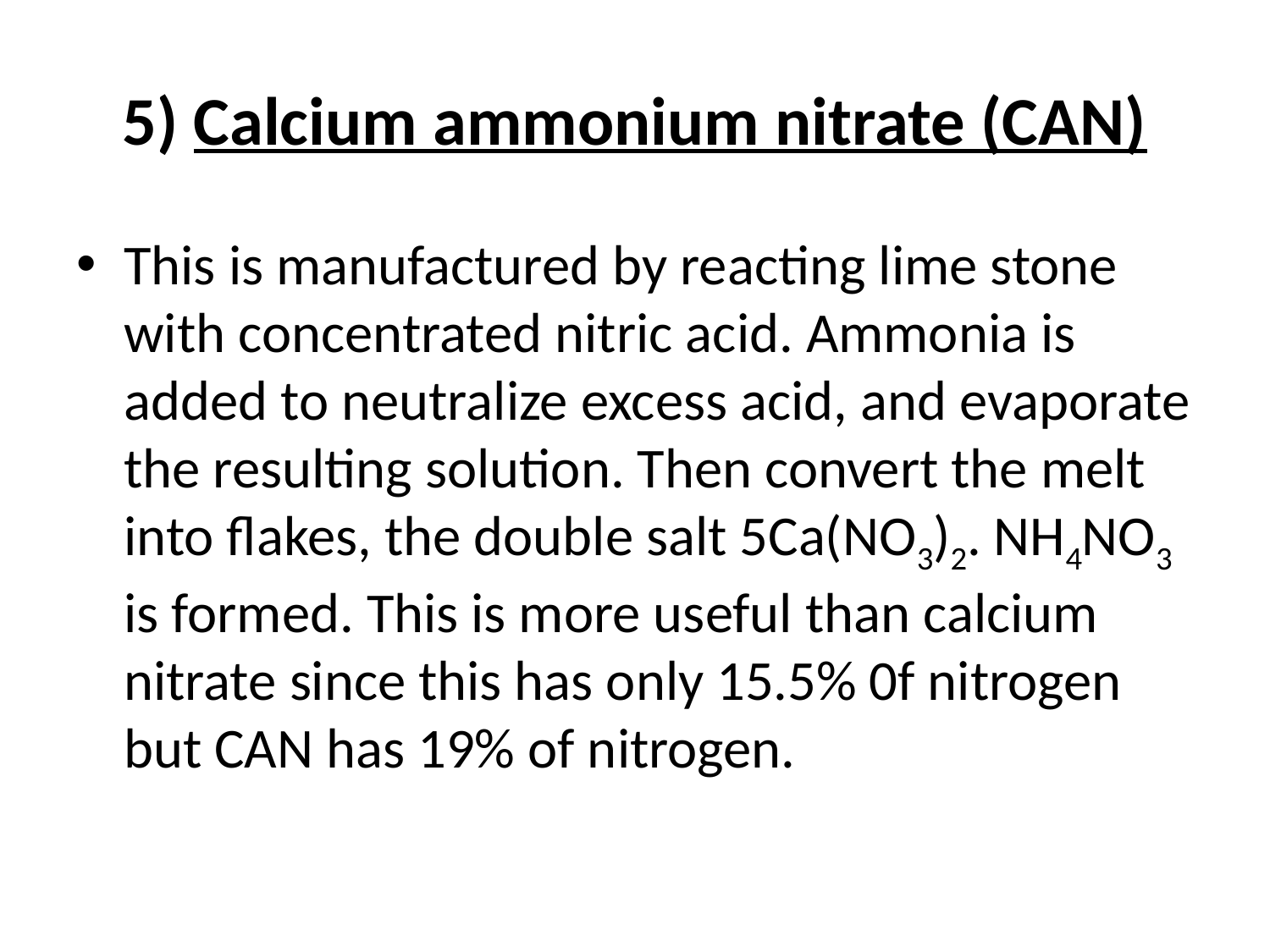

# 5) Calcium ammonium nitrate (CAN)
This is manufactured by reacting lime stone with concentrated nitric acid. Ammonia is added to neutralize excess acid, and evaporate the resulting solution. Then convert the melt into flakes, the double salt 5Ca(NO3)2. NH4NO3 is formed. This is more useful than calcium nitrate since this has only 15.5% 0f nitrogen but CAN has 19% of nitrogen.